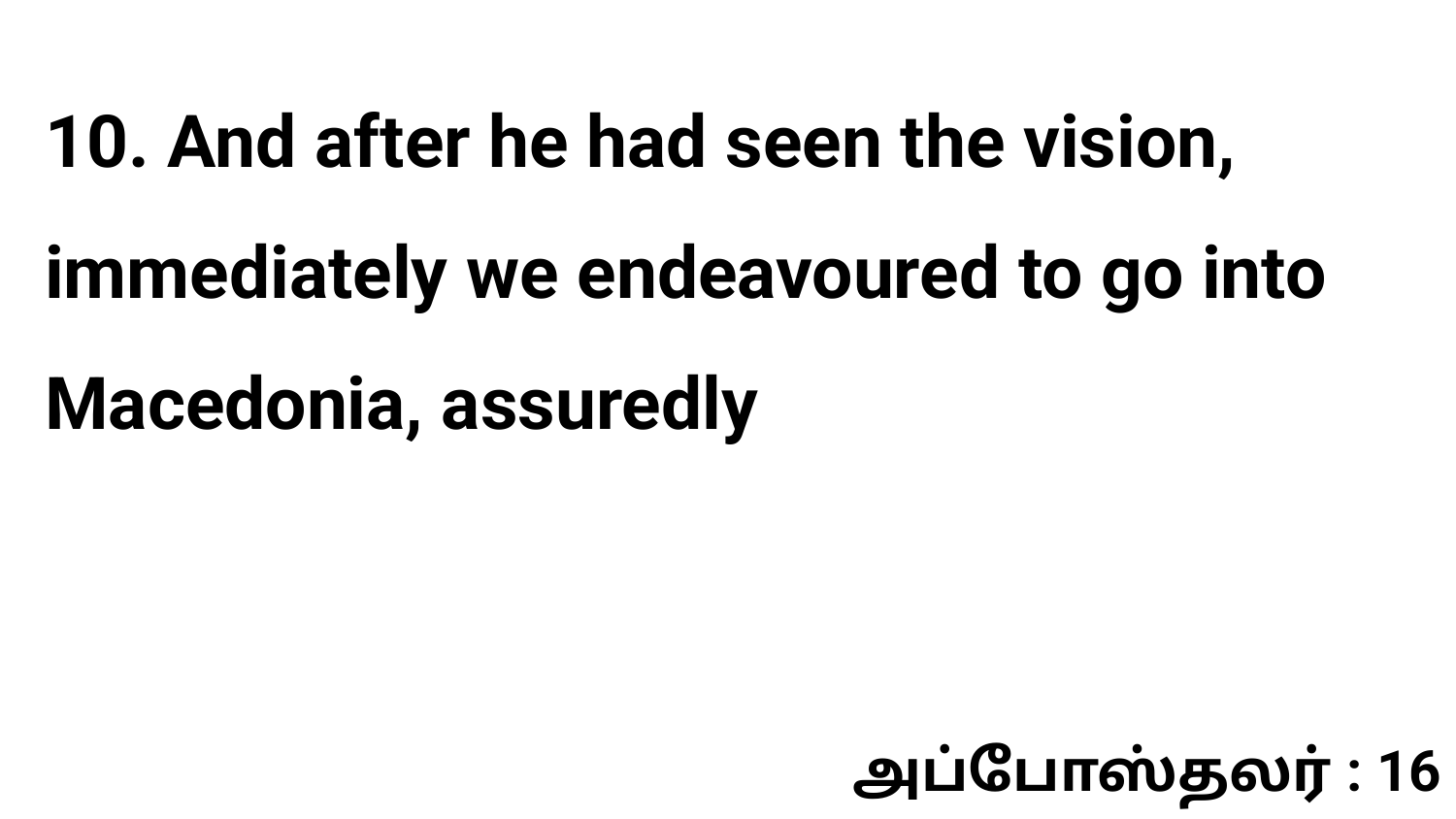

10. And after he had seen the vision, immediately we endeavoured to go into Macedonia, assuredly
அப்போஸ்தலர் : 16